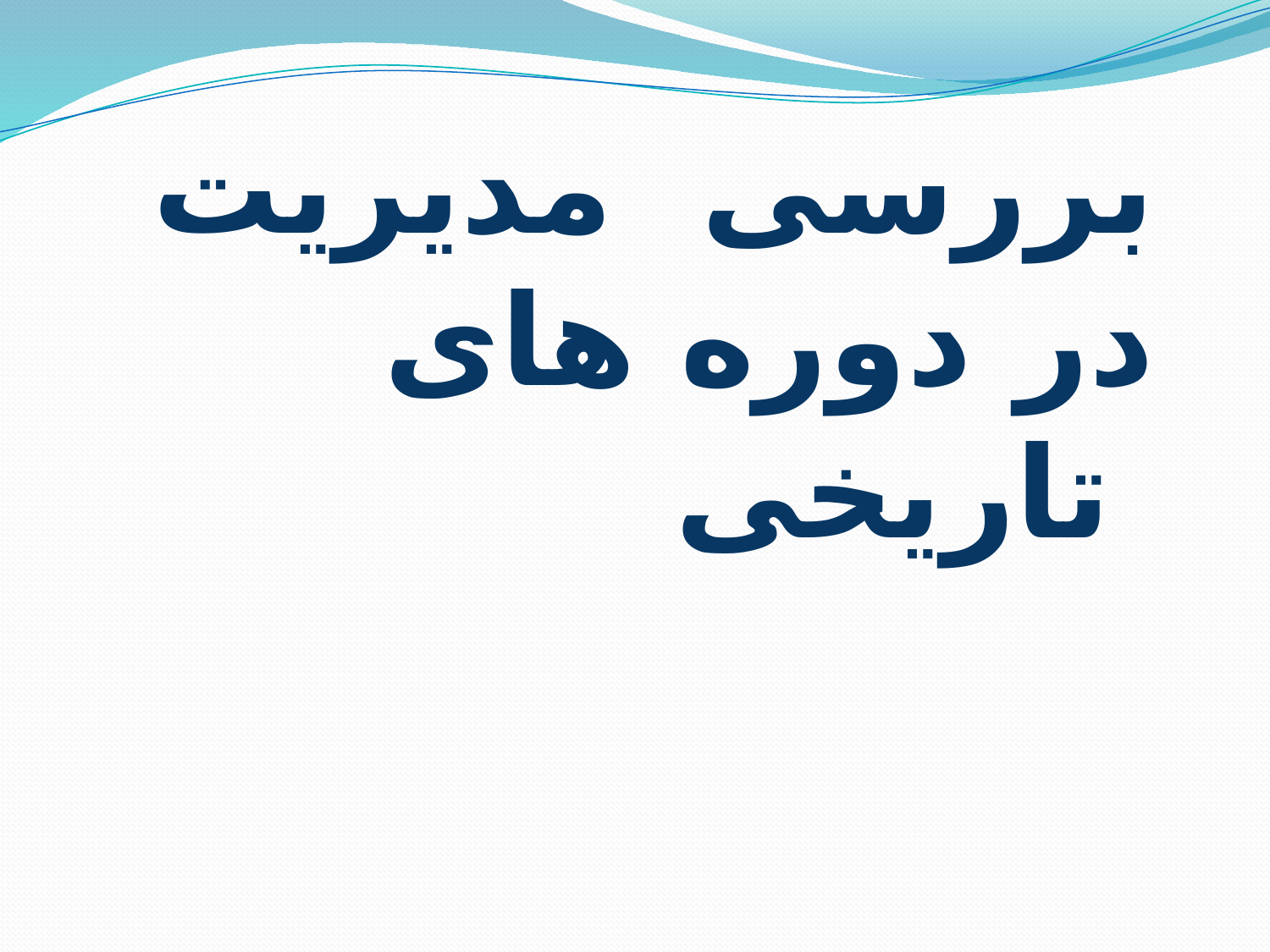

# بررسی  مدیریت   در دوره های تاریخی